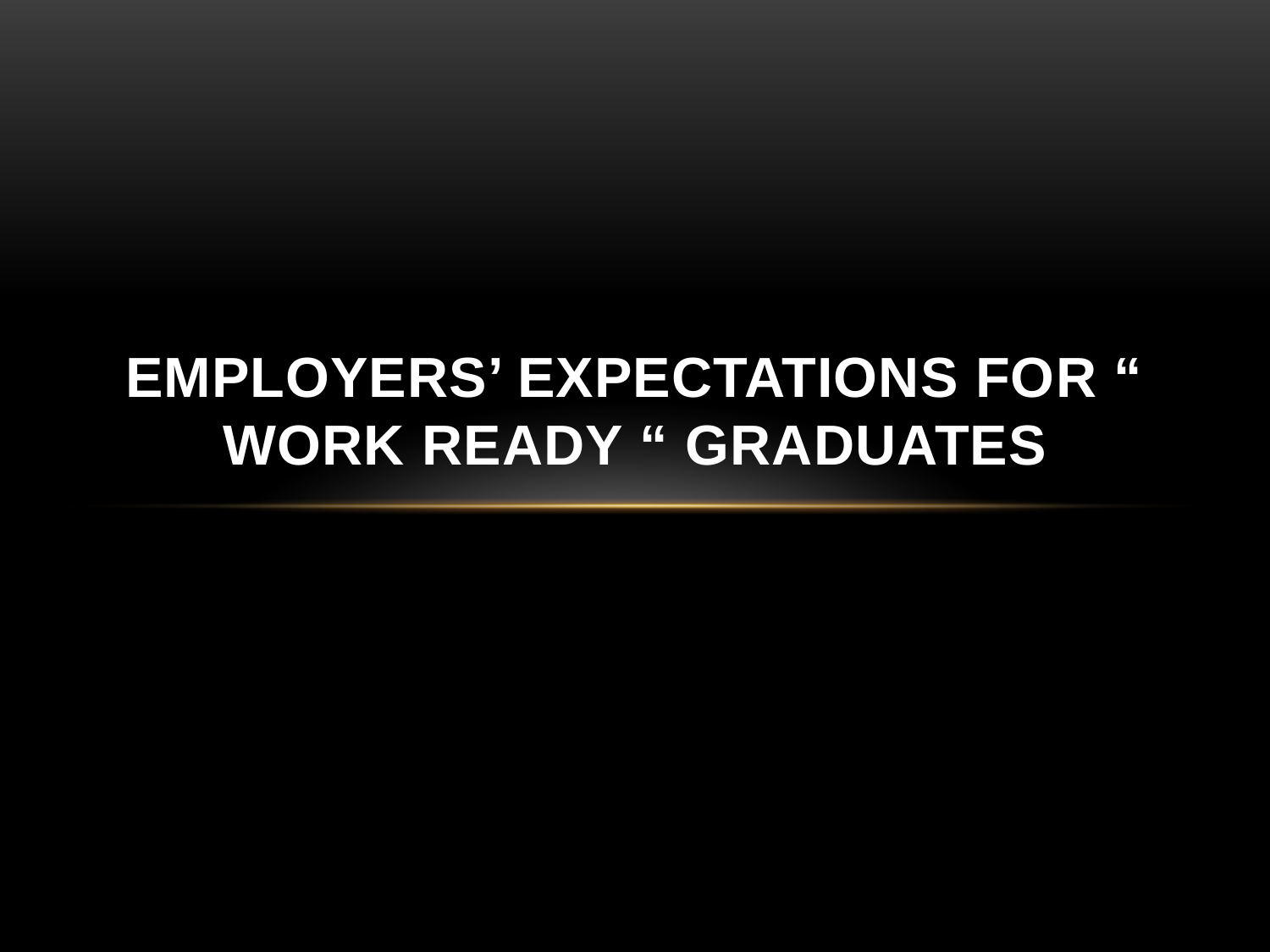

# EMPLOYERS’ EXPECTATIONS FOR “ WORK READY “ GRADUATES